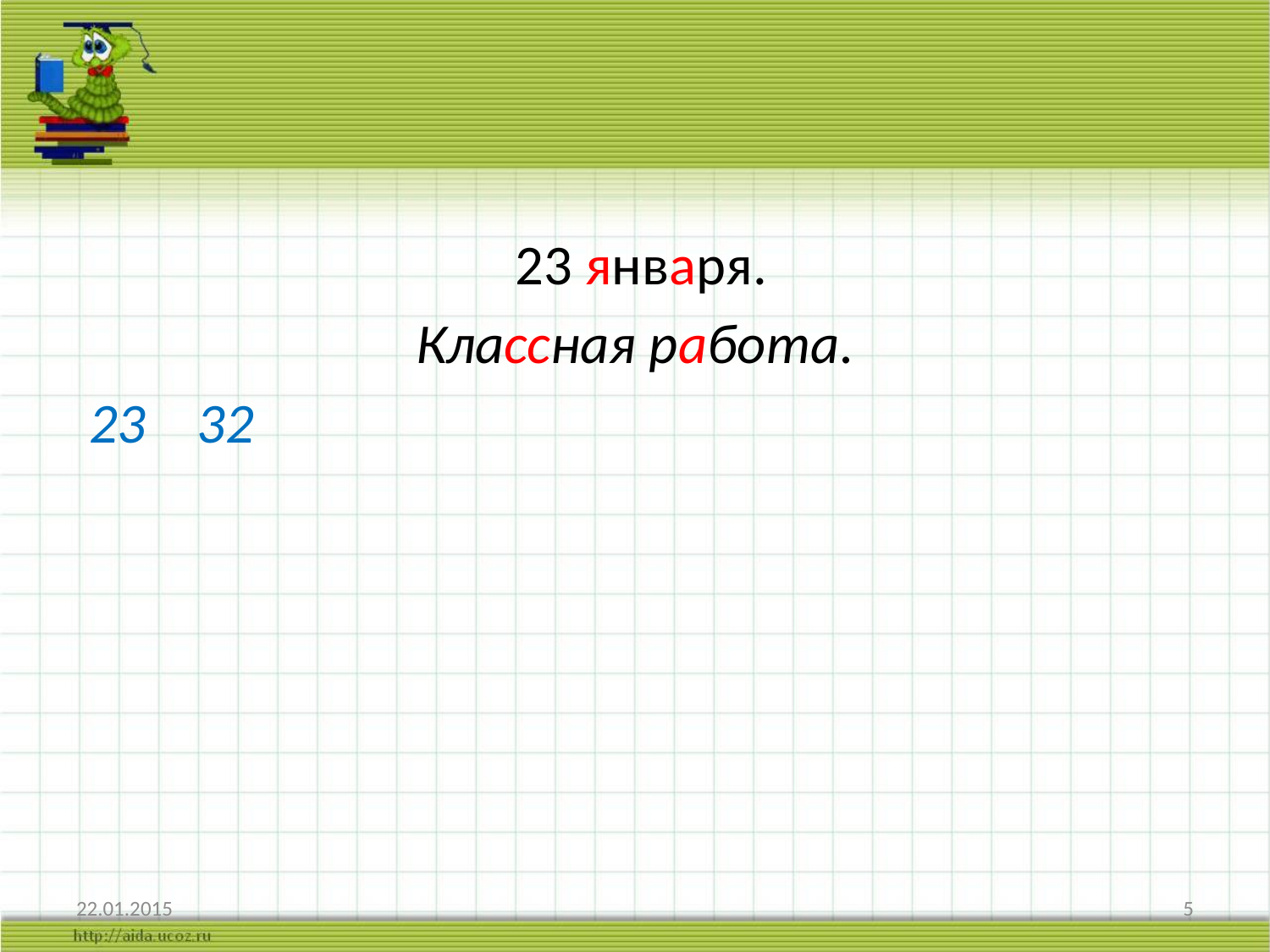

23 января.
Классная работа.
 23    32

22.01.2015
5